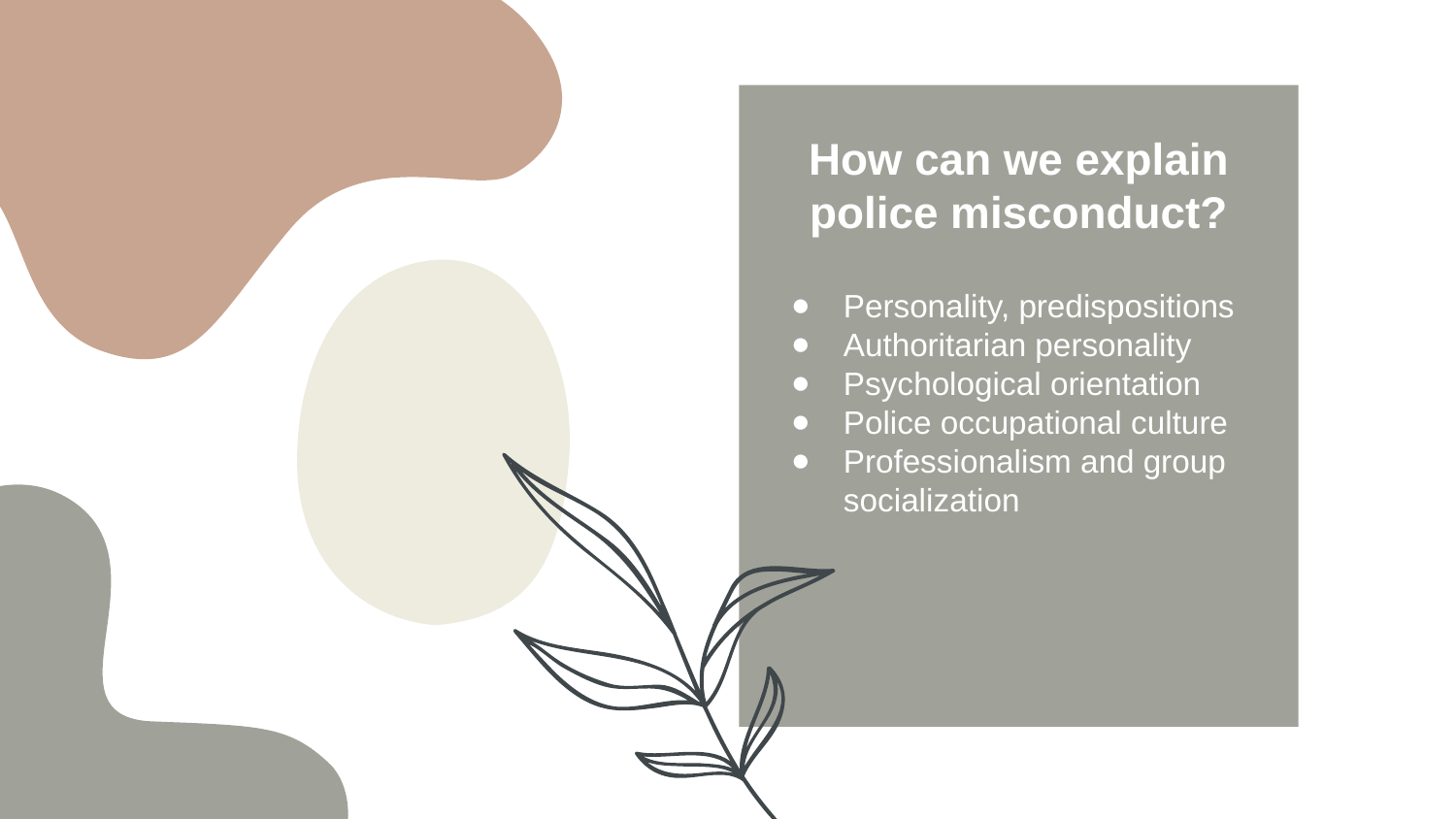

How can we explain police misconduct?

Personality, predispositions
Authoritarian personality
Psychological orientation
Police occupational culture
Professionalism and group socialization